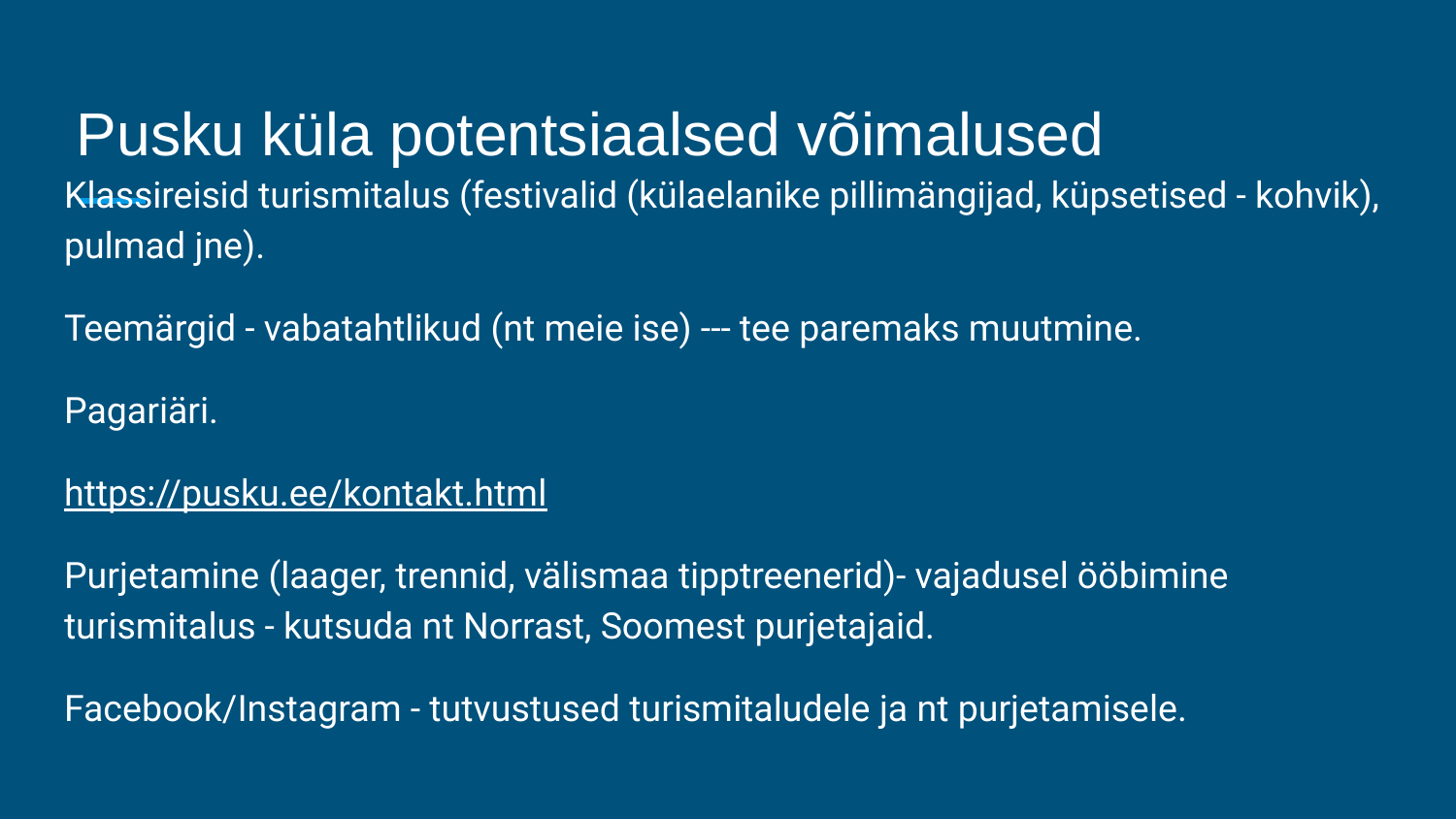

# Pusku küla potentsiaalsed võimalused
Klassireisid turismitalus (festivalid (külaelanike pillimängijad, küpsetised - kohvik), pulmad jne).
Teemärgid - vabatahtlikud (nt meie ise) --- tee paremaks muutmine.
Pagariäri.
https://pusku.ee/kontakt.html
Purjetamine (laager, trennid, välismaa tipptreenerid)- vajadusel ööbimine turismitalus - kutsuda nt Norrast, Soomest purjetajaid.
Facebook/Instagram - tutvustused turismitaludele ja nt purjetamisele.